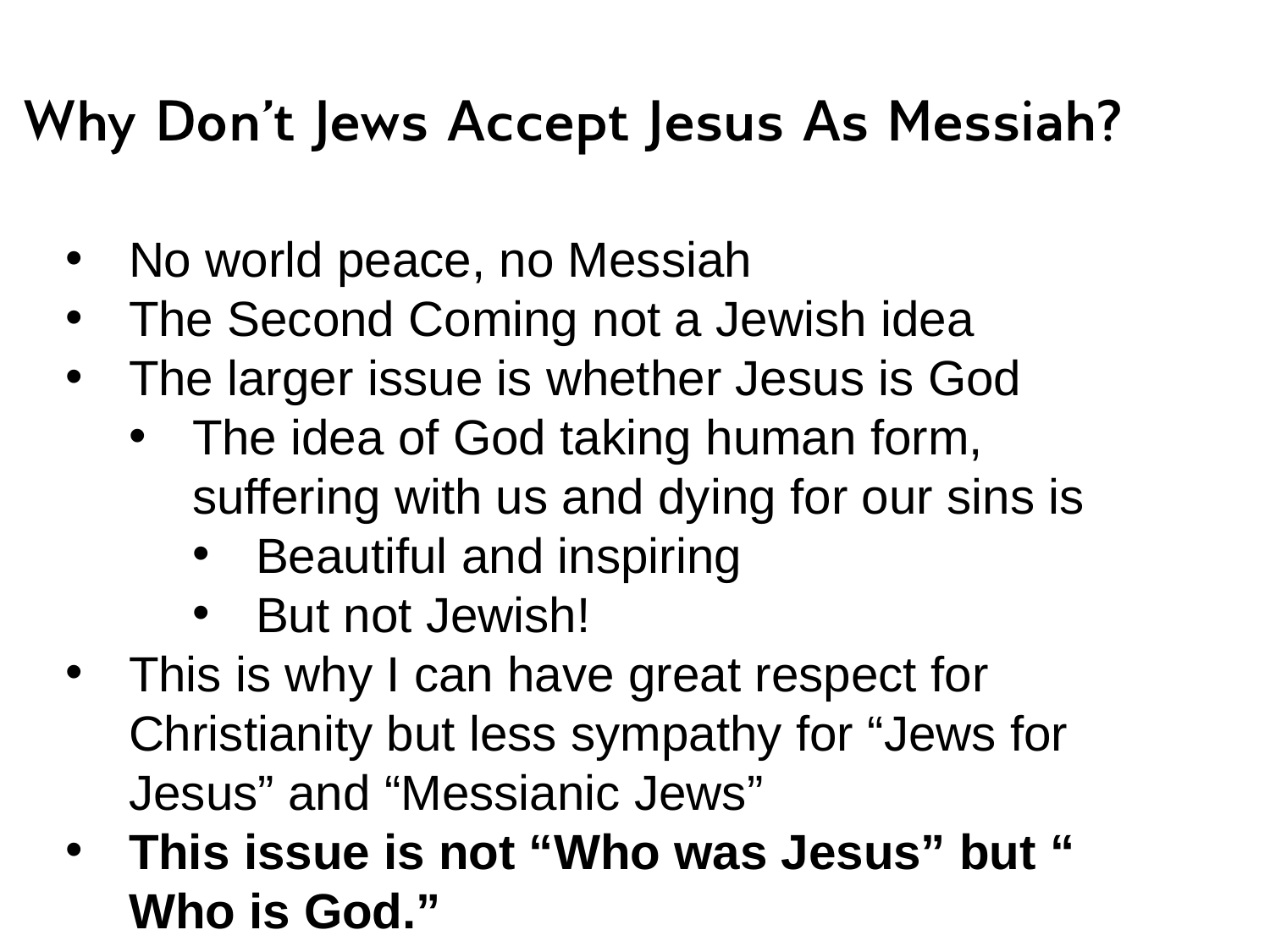

# Why Don’t Jews Accept Jesus As Messiah?
No world peace, no Messiah
The Second Coming not a Jewish idea
The larger issue is whether Jesus is God
The idea of God taking human form, suffering with us and dying for our sins is
Beautiful and inspiring
But not Jewish!
This is why I can have great respect for Christianity but less sympathy for “Jews for Jesus” and “Messianic Jews”
This issue is not “Who was Jesus” but “ Who is God.”